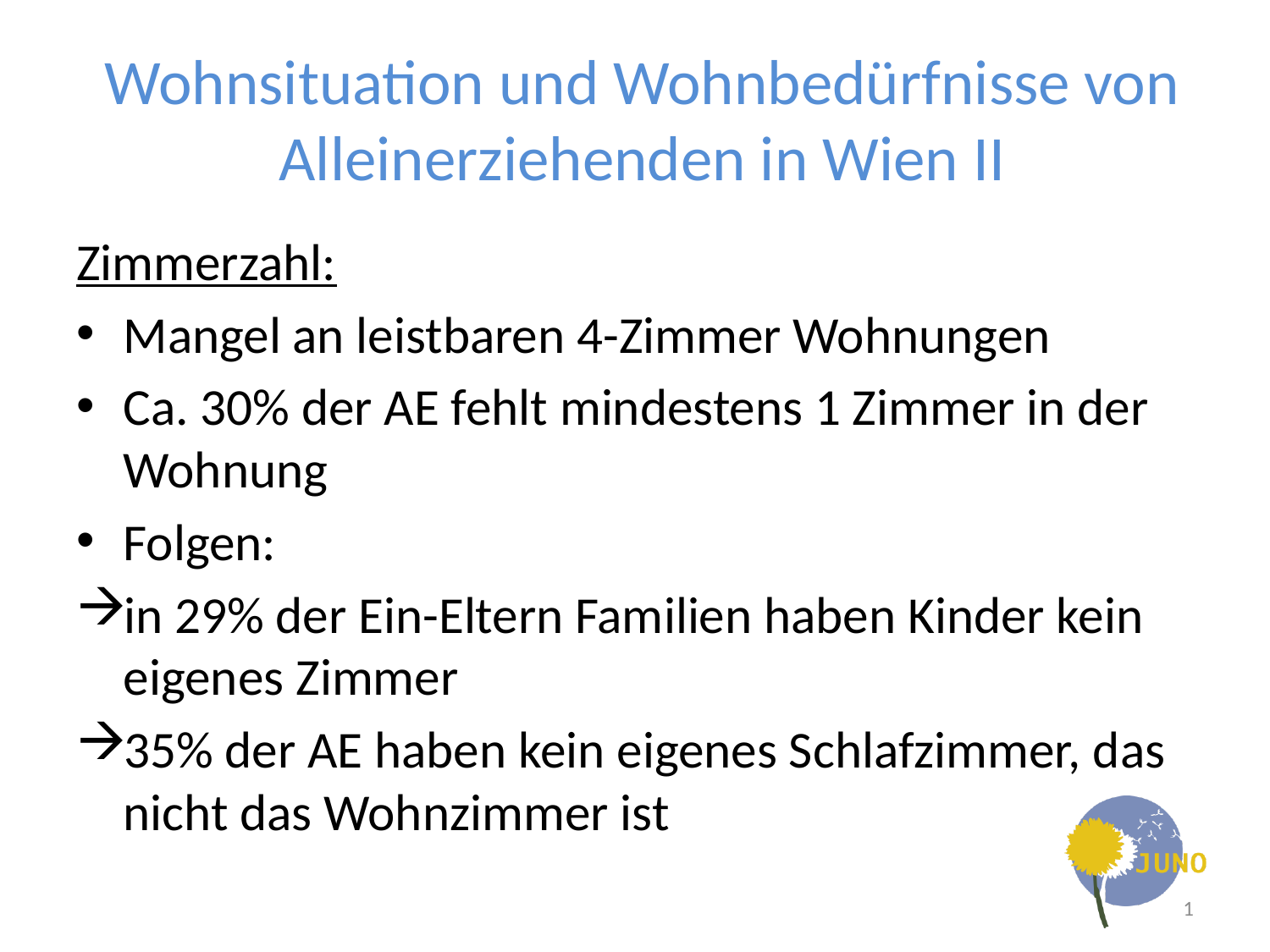

# Wohnsituation und Wohnbedürfnisse von Alleinerziehenden in Wien II
Zimmerzahl:
Mangel an leistbaren 4-Zimmer Wohnungen
Ca. 30% der AE fehlt mindestens 1 Zimmer in der Wohnung
Folgen:
in 29% der Ein-Eltern Familien haben Kinder kein eigenes Zimmer
35% der AE haben kein eigenes Schlafzimmer, das nicht das Wohnzimmer ist
5